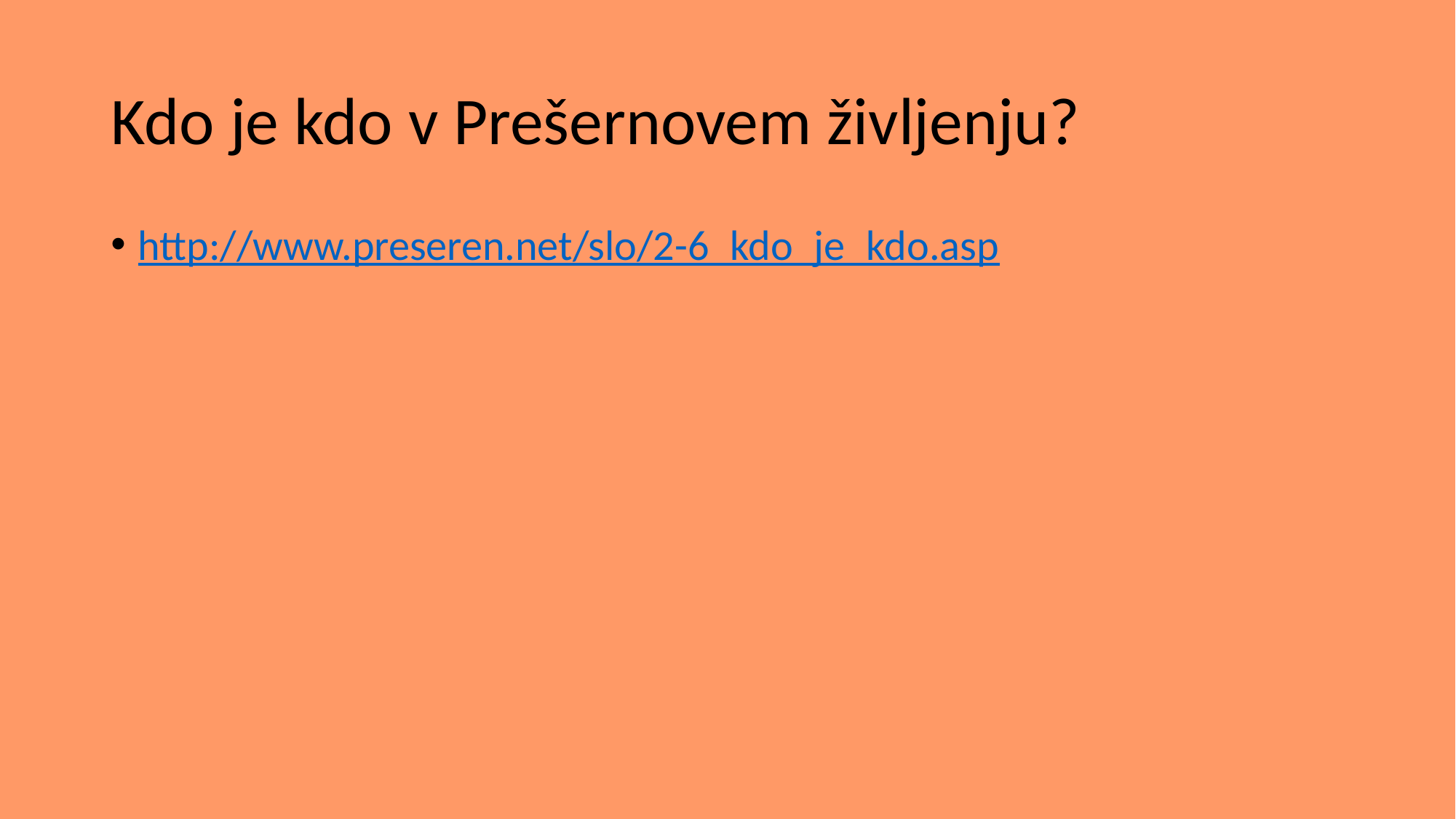

# Kdo je kdo v Prešernovem življenju?
http://www.preseren.net/slo/2-6_kdo_je_kdo.asp